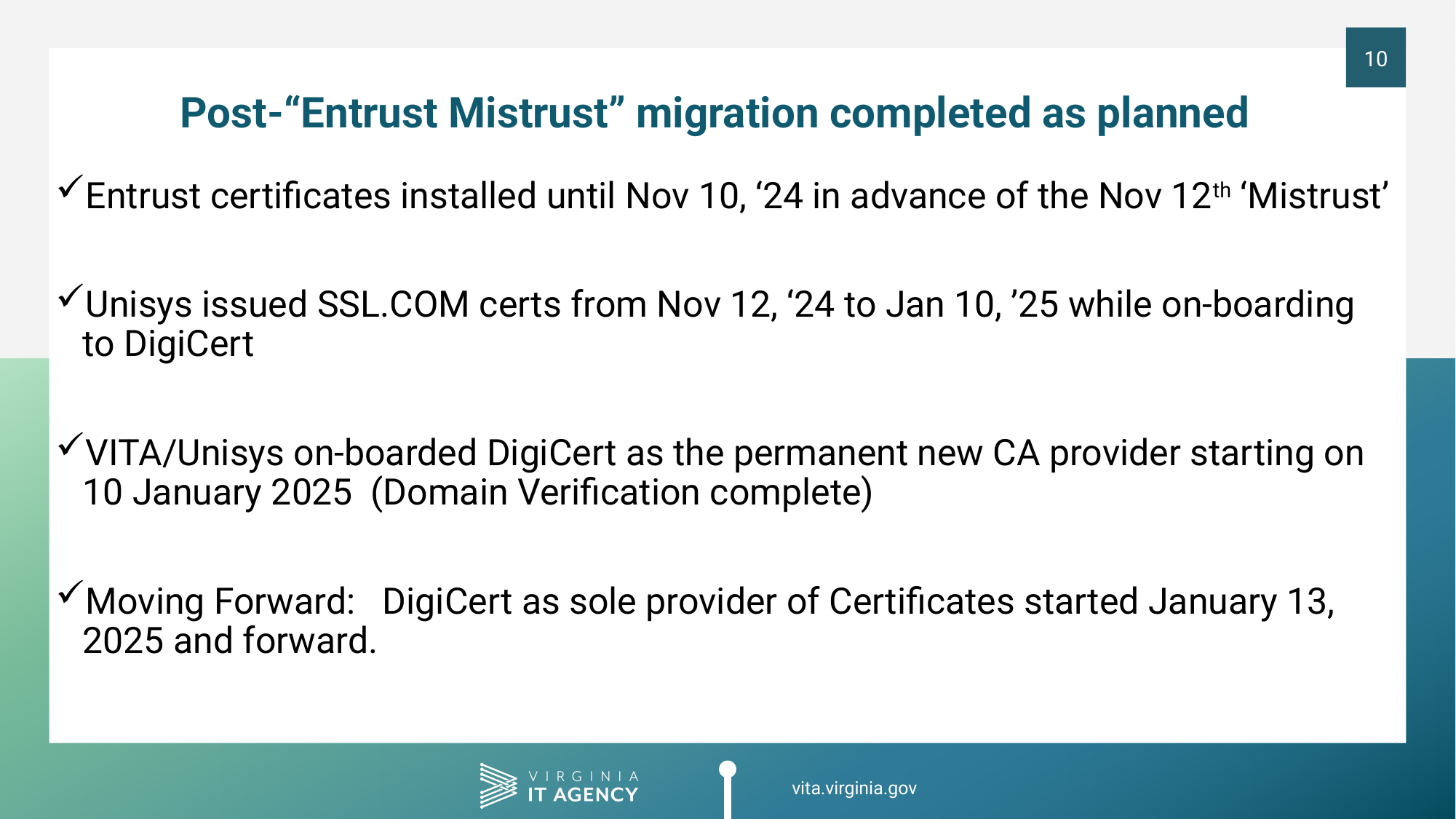

Post-“Entrust Mistrust” migration completed as planned
Entrust certificates installed until Nov 10, ‘24 in advance of the Nov 12th ‘Mistrust’

Unisys issued SSL.COM certs from Nov 12, ‘24 to Jan 10, ’25 while on-boarding to DigiCert

VITA/Unisys on-boarded DigiCert as the permanent new CA provider starting on 10 January 2025  (Domain Verification complete)

Moving Forward:   DigiCert as sole provider of Certificates started January 13, 2025 and forward.